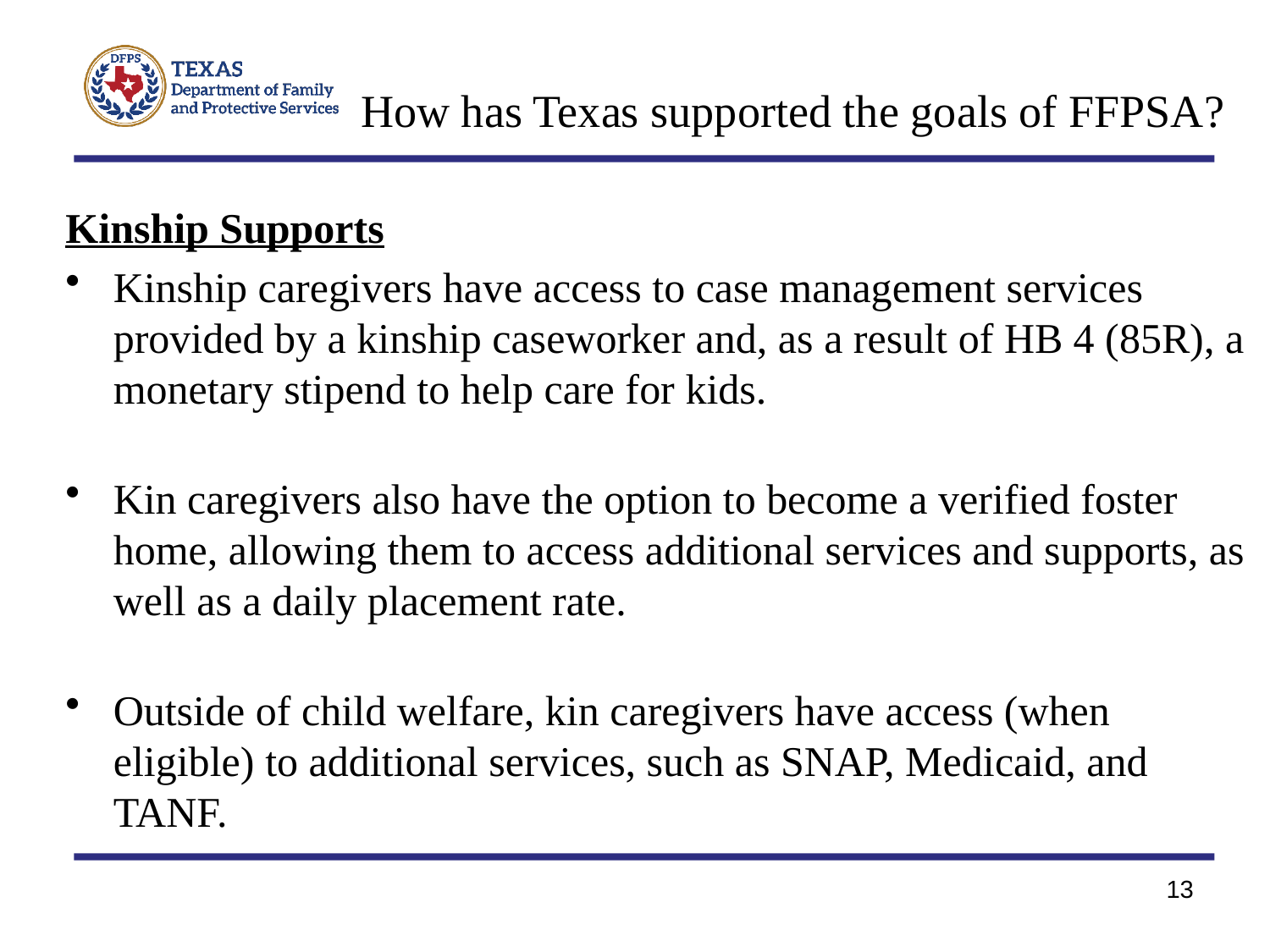

# How has Texas supported the goals of FFPSA?
Kinship Supports
Kinship caregivers have access to case management services provided by a kinship caseworker and, as a result of HB 4 (85R), a monetary stipend to help care for kids.
Kin caregivers also have the option to become a verified foster home, allowing them to access additional services and supports, as well as a daily placement rate.
Outside of child welfare, kin caregivers have access (when eligible) to additional services, such as SNAP, Medicaid, and TANF.

13